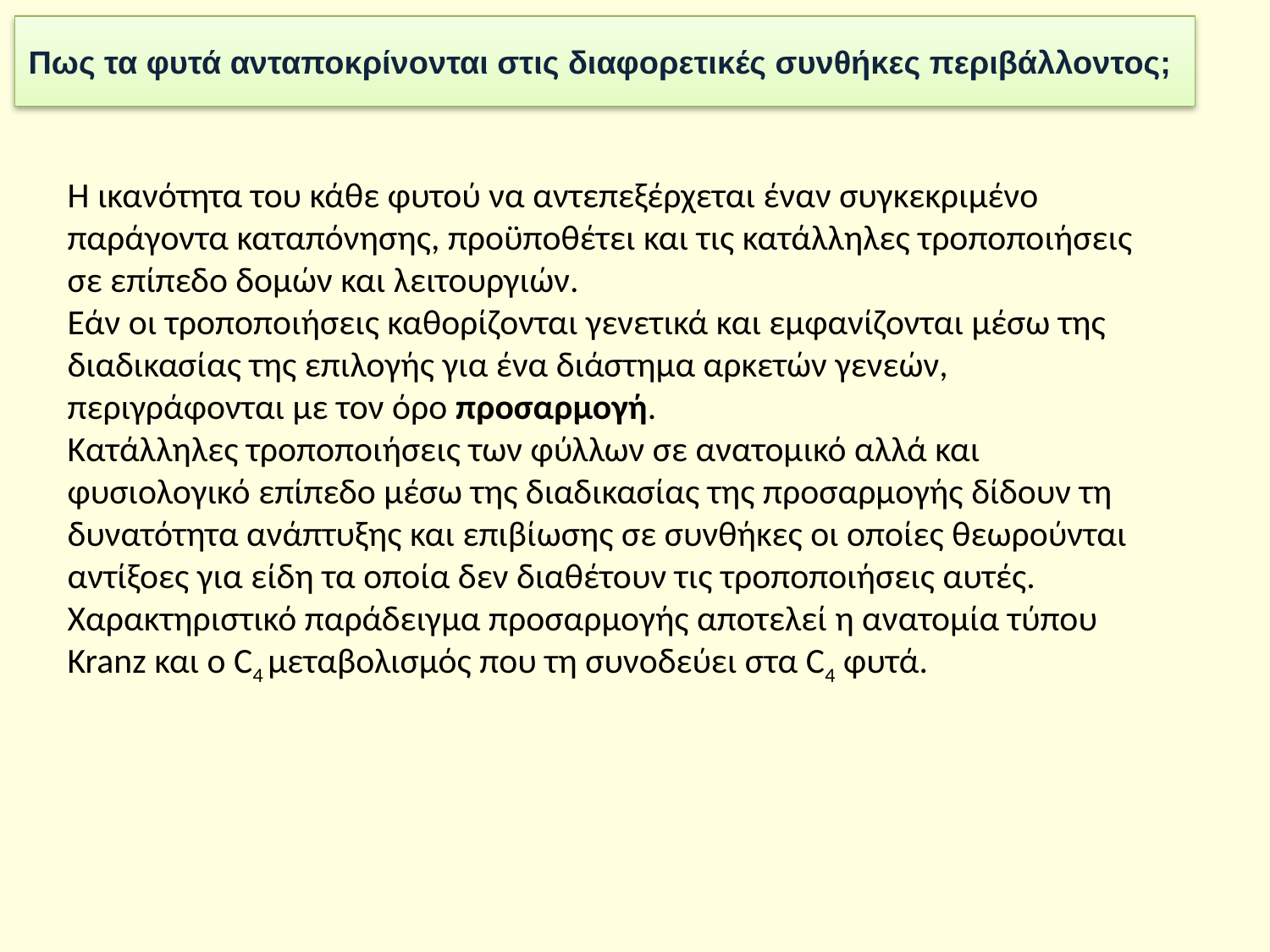

# Πως τα φυτά ανταποκρίνονται στις διαφορετικές συνθήκες περιβάλλοντος;
Η ικανότητα του κάθε φυτού να αντεπεξέρχεται έναν συγκεκριμένο παράγοντα καταπόνησης, προϋποθέτει και τις κατάλληλες τροποποιήσεις σε επίπεδο δομών και λειτουργιών.
Εάν οι τροποποιήσεις καθορίζονται γενετικά και εμφανίζονται μέσω της διαδικασίας της επιλογής για ένα διάστημα αρκετών γενεών, περιγράφονται με τον όρο προσαρμογή.
Κατάλληλες τροποποιήσεις των φύλλων σε ανατομικό αλλά και φυσιολογικό επίπεδο μέσω της διαδικασίας της προσαρμογής δίδουν τη δυνατότητα ανάπτυξης και επιβίωσης σε συνθήκες οι οποίες θεωρούνται αντίξοες για είδη τα οποία δεν διαθέτουν τις τροποποιήσεις αυτές.
Χαρακτηριστικό παράδειγμα προσαρμογής αποτελεί η ανατομία τύπου Kranz και ο C4 μεταβολισμός που τη συνοδεύει στα C4 φυτά.